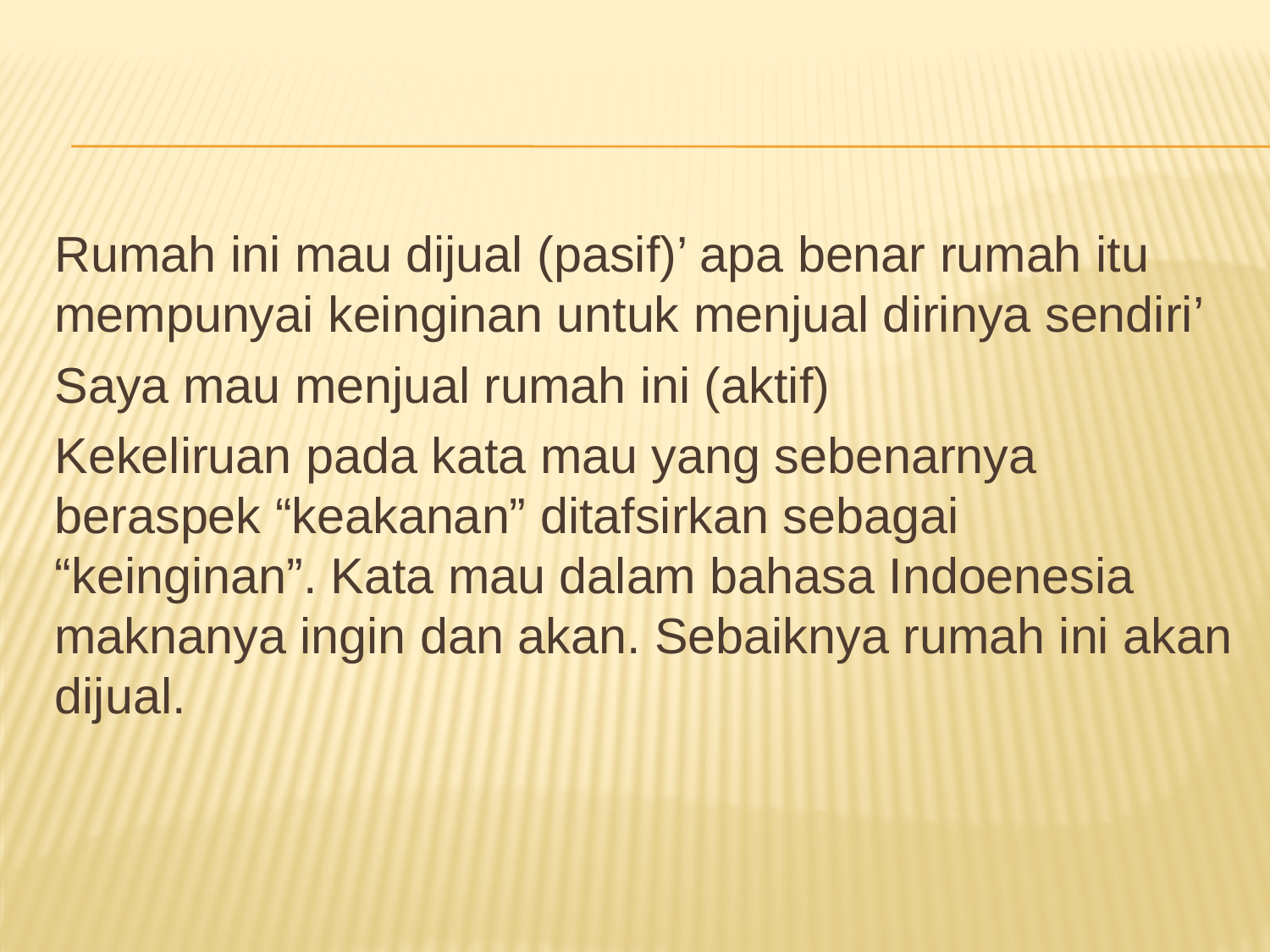

Rumah ini mau dijual (pasif)’ apa benar rumah itu mempunyai keinginan untuk menjual dirinya sendiri’
Saya mau menjual rumah ini (aktif)
Kekeliruan pada kata mau yang sebenarnya beraspek “keakanan” ditafsirkan sebagai “keinginan”. Kata mau dalam bahasa Indoenesia maknanya ingin dan akan. Sebaiknya rumah ini akan dijual.